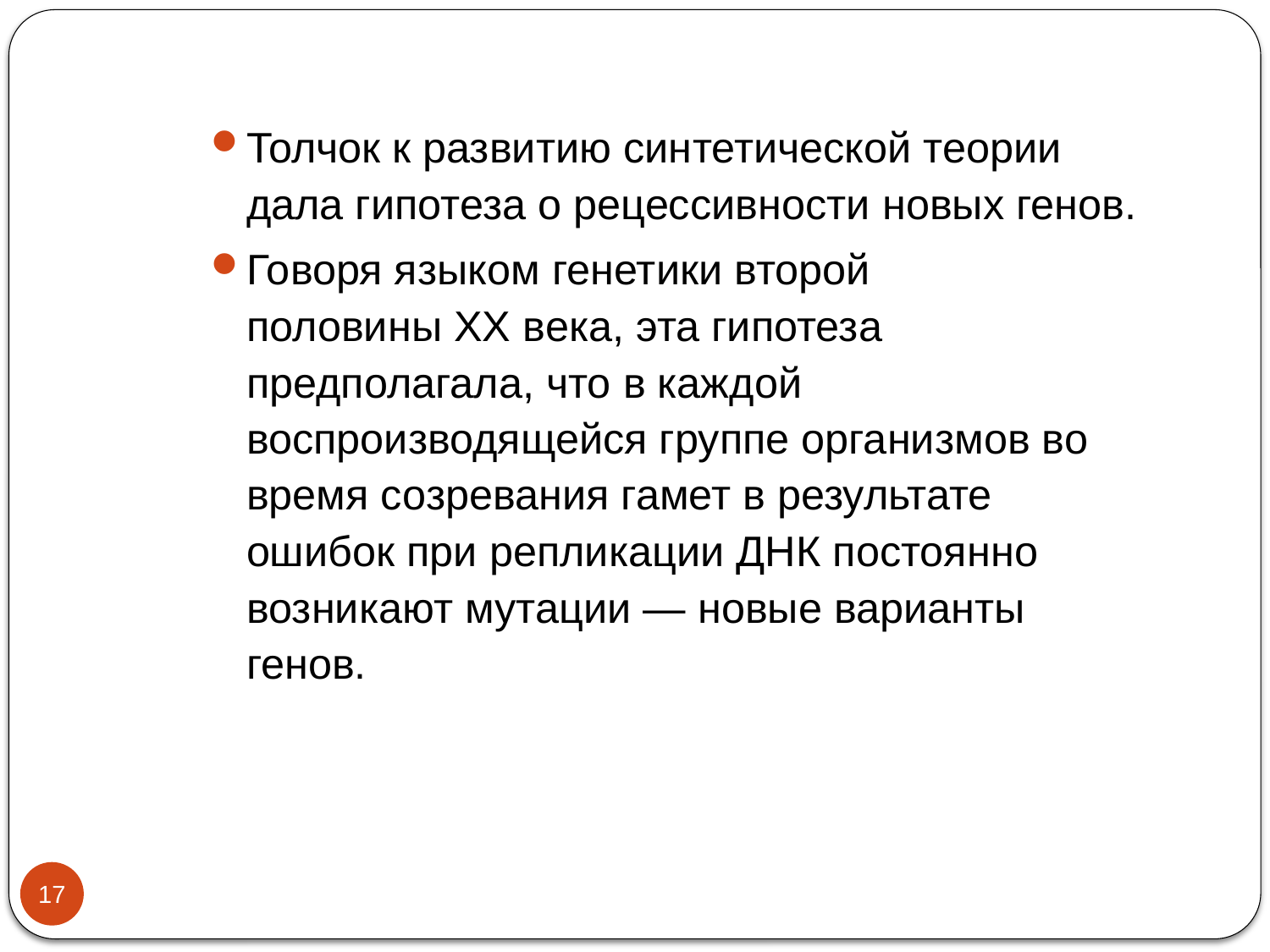

Толчок к развитию синтетической теории дала гипотеза о рецессивности новых генов.
Говоря языком генетики второй половины XX века, эта гипотеза предполагала, что в каждой воспроизводящейся группе организмов во время созревания гамет в результате ошибок при репликации ДНК постоянно возникают мутации — новые варианты генов.
17